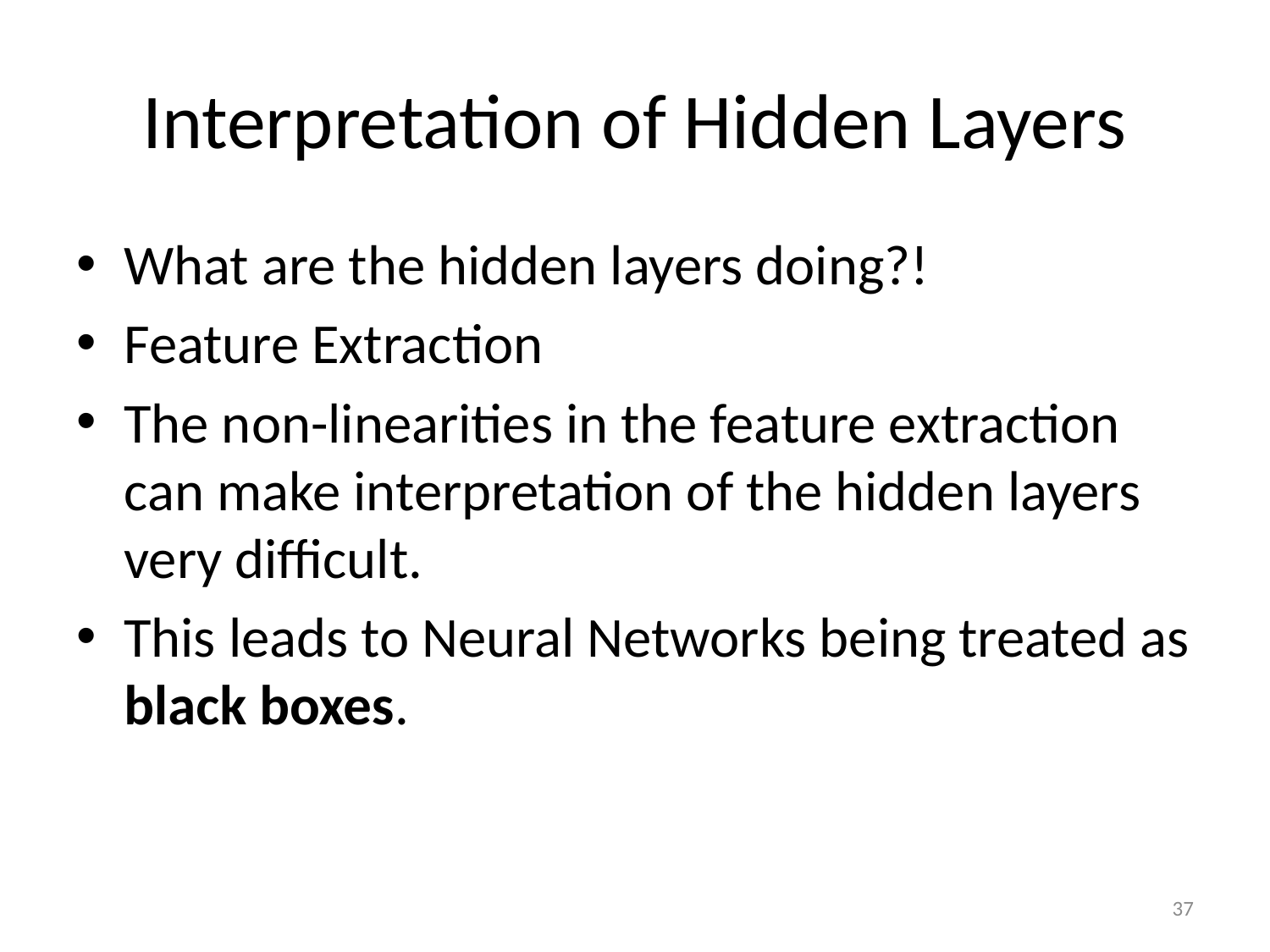

# Interpretation of Hidden Layers
What are the hidden layers doing?!
Feature Extraction
The non-linearities in the feature extraction can make interpretation of the hidden layers very difficult.
This leads to Neural Networks being treated as black boxes.
37